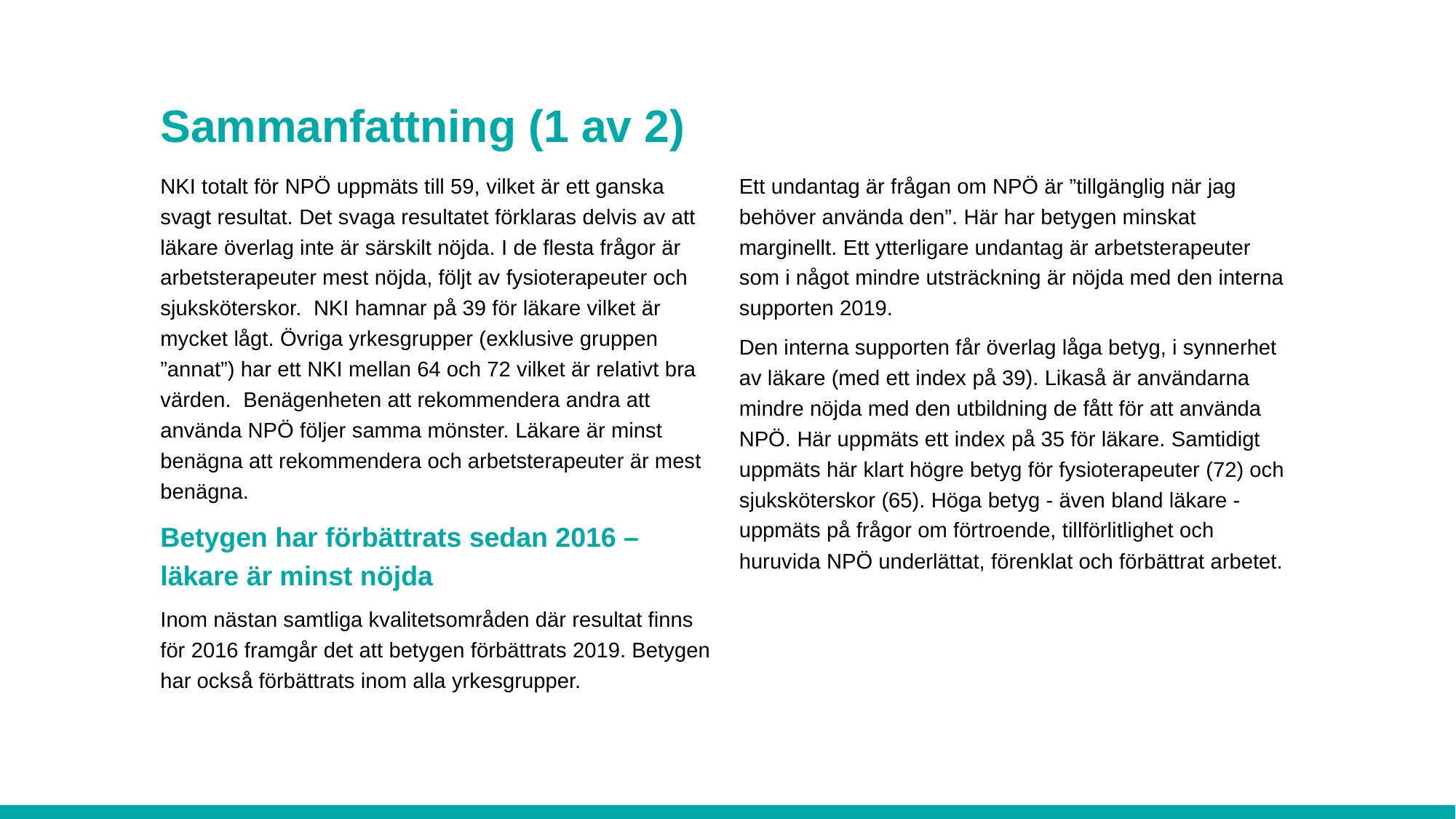

# Sammanfattning (1 av 2)
NKI totalt för NPÖ uppmäts till 59, vilket är ett ganska svagt resultat. Det svaga resultatet förklaras delvis av att läkare överlag inte är särskilt nöjda. I de flesta frågor är arbetsterapeuter mest nöjda, följt av fysioterapeuter och sjuksköterskor.  NKI hamnar på 39 för läkare vilket är mycket lågt. Övriga yrkesgrupper (exklusive gruppen ”annat”) har ett NKI mellan 64 och 72 vilket är relativt bra värden.  Benägenheten att rekommendera andra att använda NPÖ följer samma mönster. Läkare är minst benägna att rekommendera och arbetsterapeuter är mest benägna.
Betygen har förbättrats sedan 2016 – läkare är minst nöjda
Inom nästan samtliga kvalitetsområden där resultat finns för 2016 framgår det att betygen förbättrats 2019. Betygen har också förbättrats inom alla yrkesgrupper.

Ett undantag är frågan om NPÖ är ”tillgänglig när jag behöver använda den”. Här har betygen minskat marginellt. Ett ytterligare undantag är arbetsterapeuter som i något mindre utsträckning är nöjda med den interna supporten 2019.
Den interna supporten får överlag låga betyg, i synnerhet av läkare (med ett index på 39). Likaså är användarna mindre nöjda med den utbildning de fått för att använda NPÖ. Här uppmäts ett index på 35 för läkare. Samtidigt uppmäts här klart högre betyg för fysioterapeuter (72) och sjuksköterskor (65). Höga betyg - även bland läkare - uppmäts på frågor om förtroende, tillförlitlighet och huruvida NPÖ underlättat, förenklat och förbättrat arbetet.